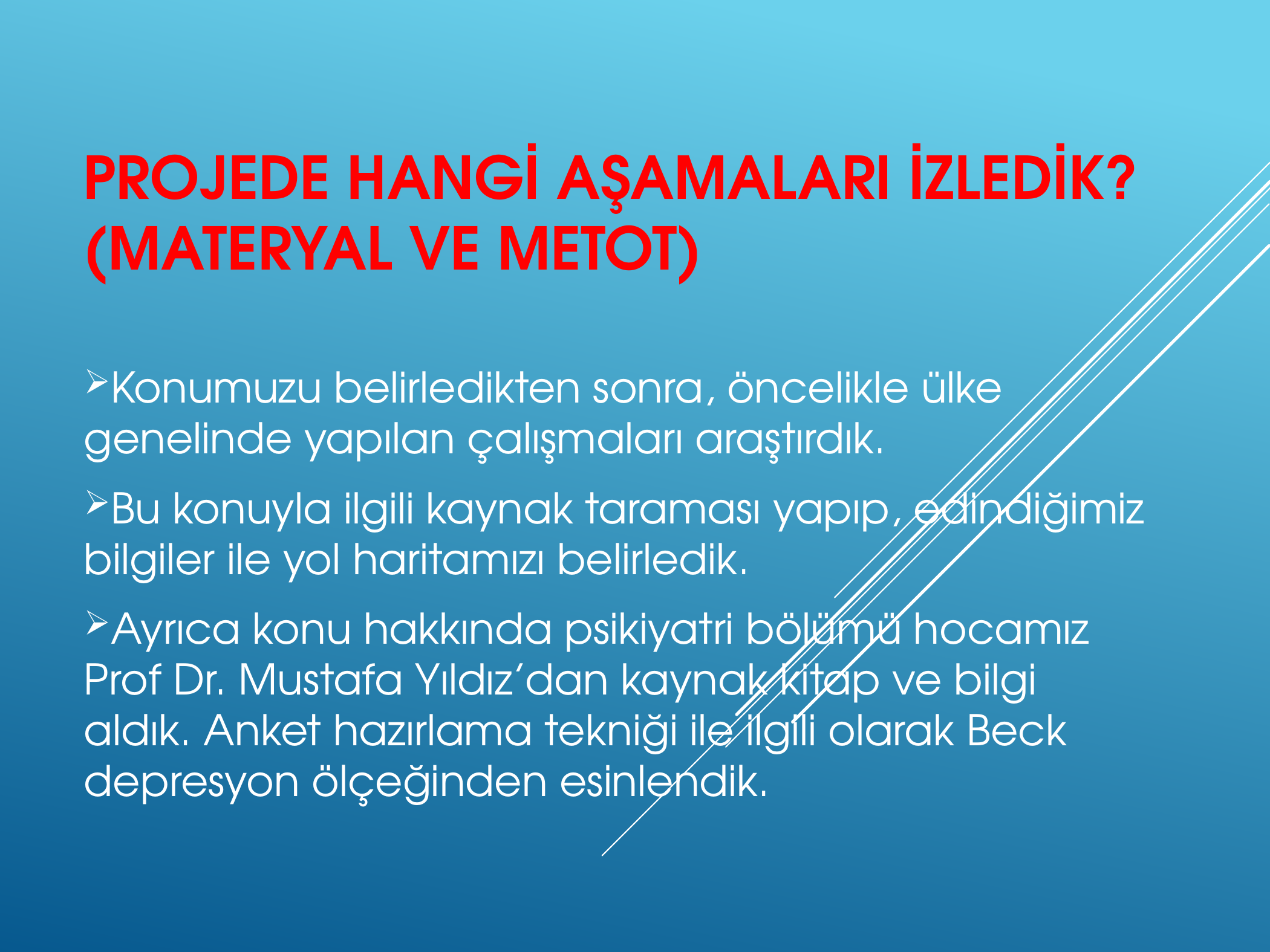

# Projede hangi aşamaları izledik? (Materyal ve Metot)
Konumuzu belirledikten sonra, öncelikle ülke genelinde yapılan çalışmaları araştırdık.
Bu konuyla ilgili kaynak taraması yapıp, edindiğimiz bilgiler ile yol haritamızı belirledik.
Ayrıca konu hakkında psikiyatri bölümü hocamız  Prof Dr. Mustafa Yıldız’dan kaynak kitap ve bilgi aldık. Anket hazırlama tekniği ile ilgili olarak Beck depresyon ölçeğinden esinlendik.